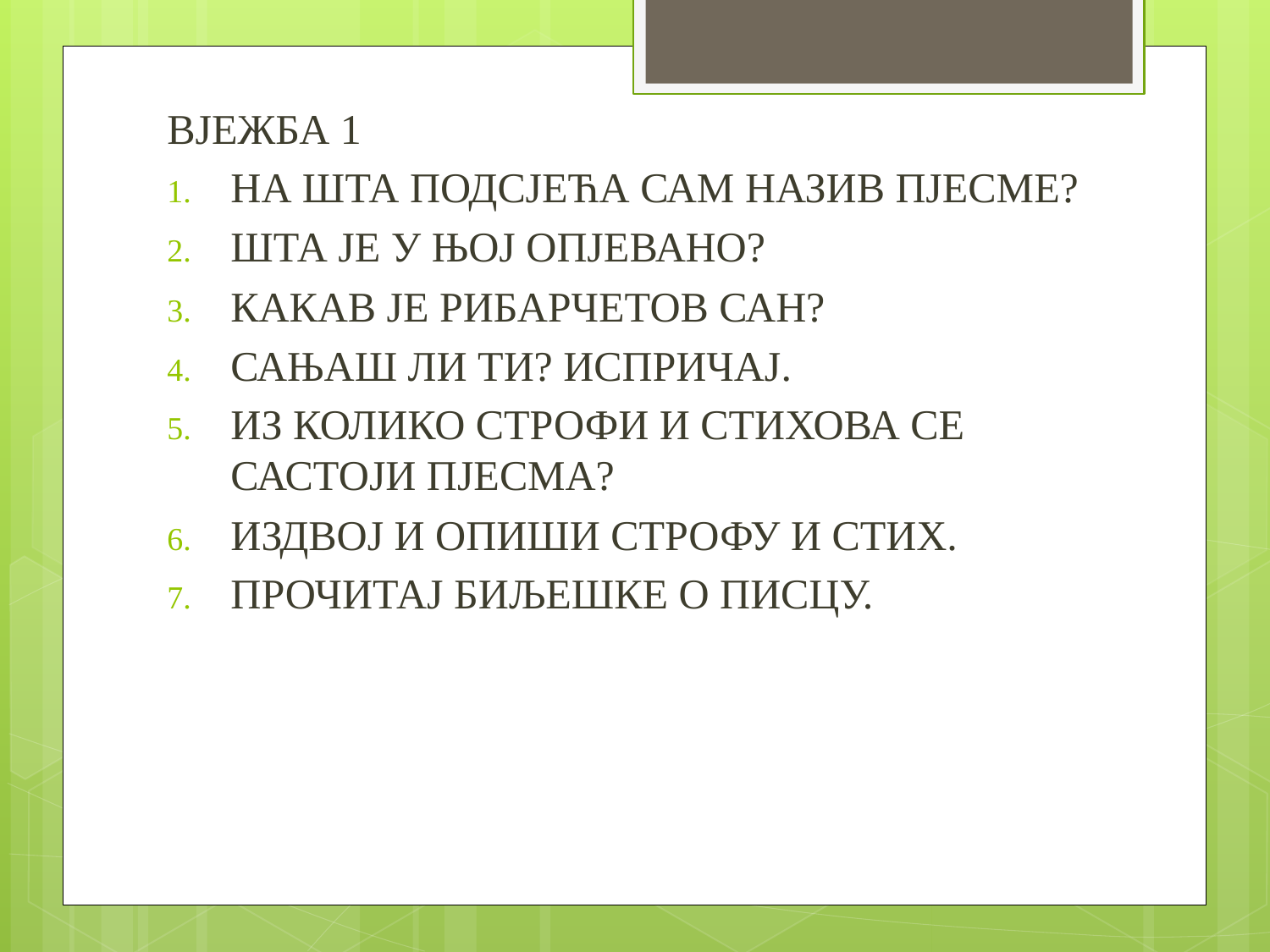

ВЈЕЖБА 1
НА ШТА ПОДСЈЕЋА САМ НАЗИВ ПЈЕСМЕ?
ШТА ЈЕ У ЊОЈ ОПЈЕВАНО?
КАКАВ ЈЕ РИБАРЧЕТОВ САН?
САЊАШ ЛИ ТИ? ИСПРИЧАЈ.
ИЗ КОЛИКО СТРОФИ И СТИХОВА СЕ САСТОЈИ ПЈЕСМА?
ИЗДВОЈ И ОПИШИ СТРОФУ И СТИХ.
ПРОЧИТАЈ БИЉЕШКЕ О ПИСЦУ.